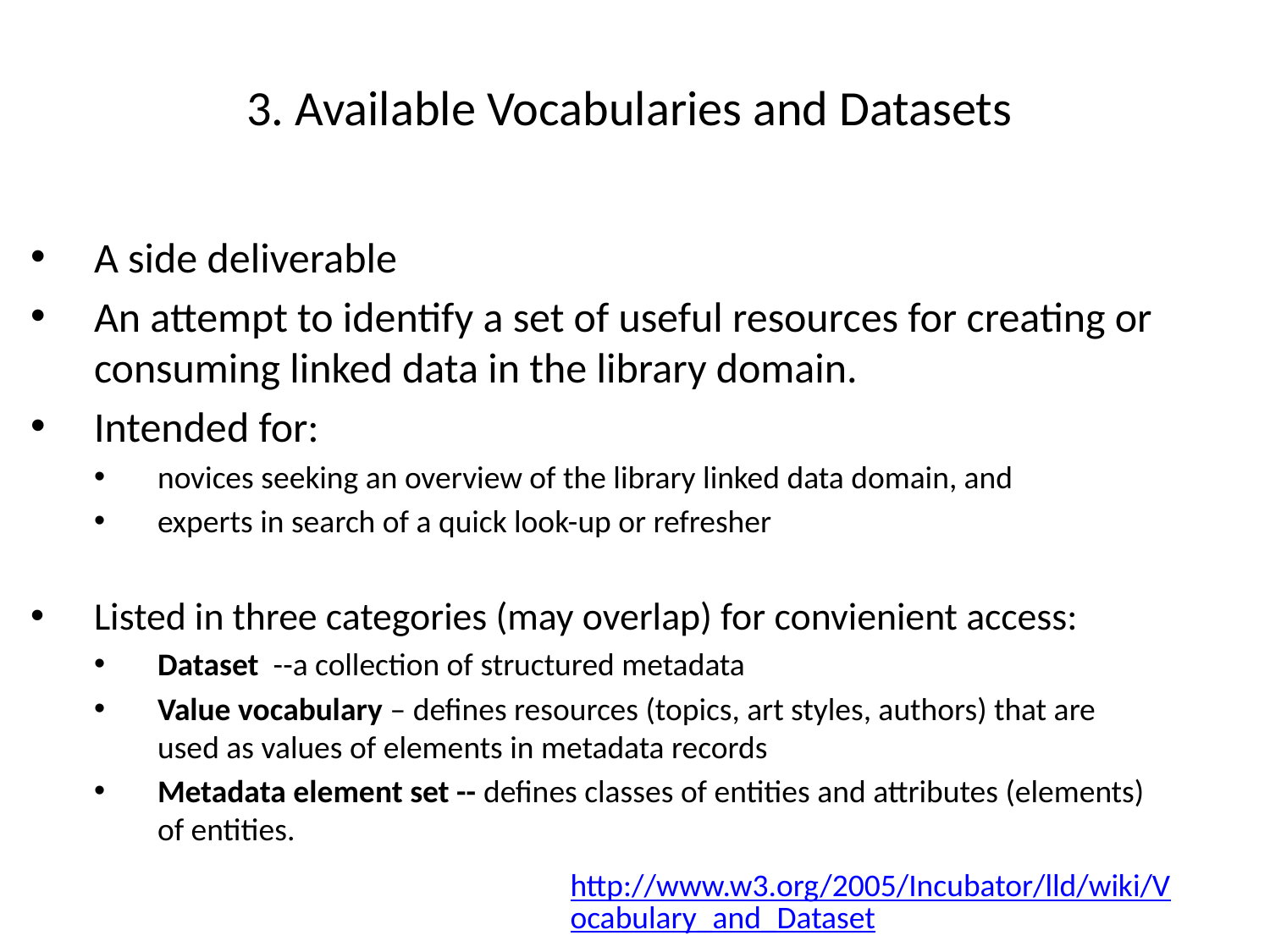

# 3. Available Vocabularies and Datasets
A side deliverable
An attempt to identify a set of useful resources for creating or consuming linked data in the library domain.
Intended for:
novices seeking an overview of the library linked data domain, and
experts in search of a quick look-up or refresher

Listed in three categories (may overlap) for convienient access:
Dataset  --a collection of structured metadata
Value vocabulary – defines resources (topics, art styles, authors) that are used as values of elements in metadata records
Metadata element set -- defines classes of entities and attributes (elements) of entities.
http://www.w3.org/2005/Incubator/lld/wiki/Vocabulary_and_Dataset